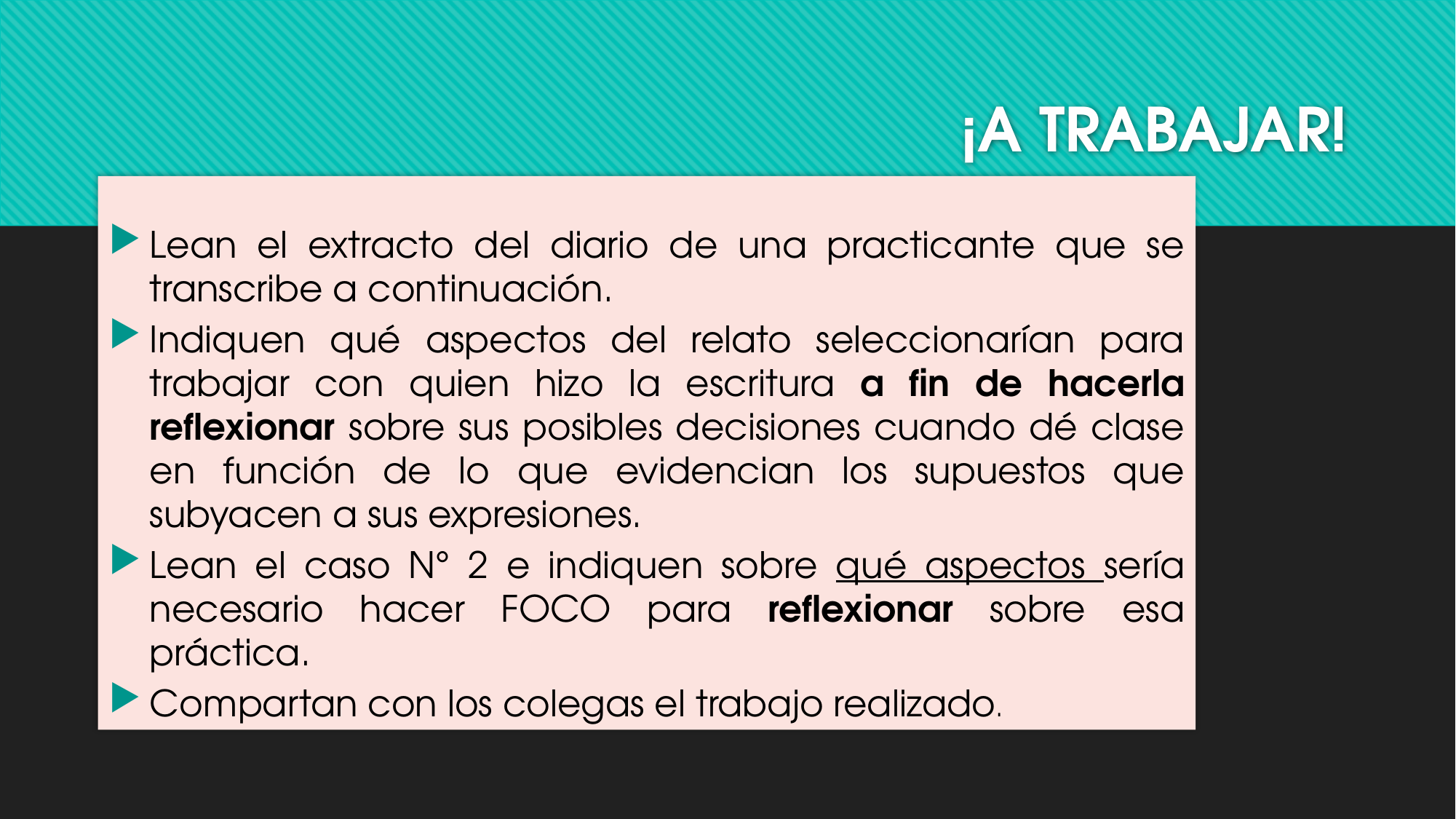

# ¡A TRABAJAR!

Lean el extracto del diario de una practicante que se transcribe a continuación.
Indiquen qué aspectos del relato seleccionarían para trabajar con quien hizo la escritura a fin de hacerla reflexionar sobre sus posibles decisiones cuando dé clase en función de lo que evidencian los supuestos que subyacen a sus expresiones.
Lean el caso N° 2 e indiquen sobre qué aspectos sería necesario hacer FOCO para reflexionar sobre esa práctica.
Compartan con los colegas el trabajo realizado.